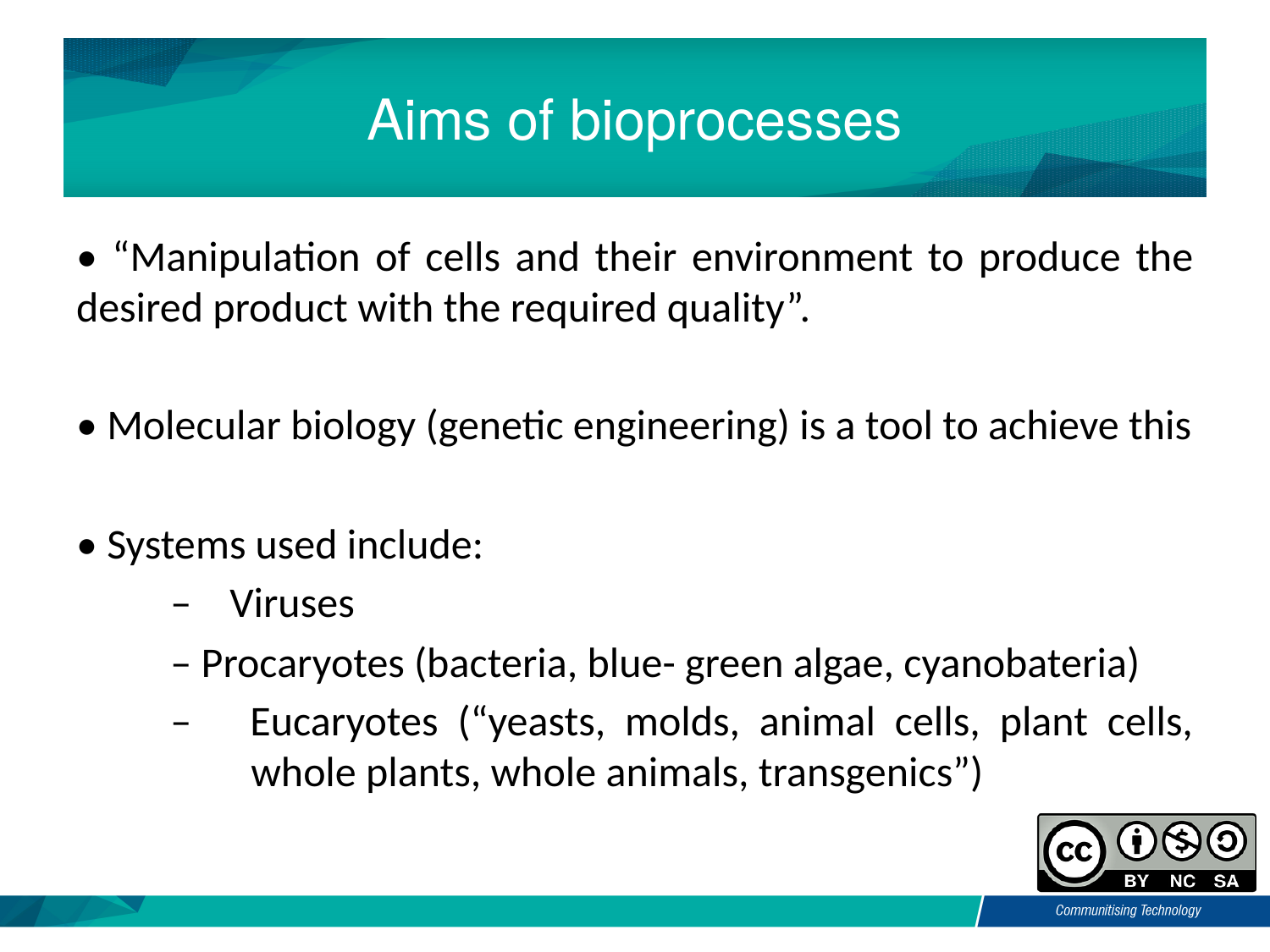

# Aims of bioprocesses
• “Manipulation of cells and their environment to produce the desired product with the required quality”.

• Molecular biology (genetic engineering) is a tool to achieve this

• Systems used include:
–    Viruses
– Procaryotes (bacteria, blue- green algae, cyanobateria)
–   Eucaryotes (“yeasts, molds, animal cells, plant cells, whole plants, whole animals, transgenics”)